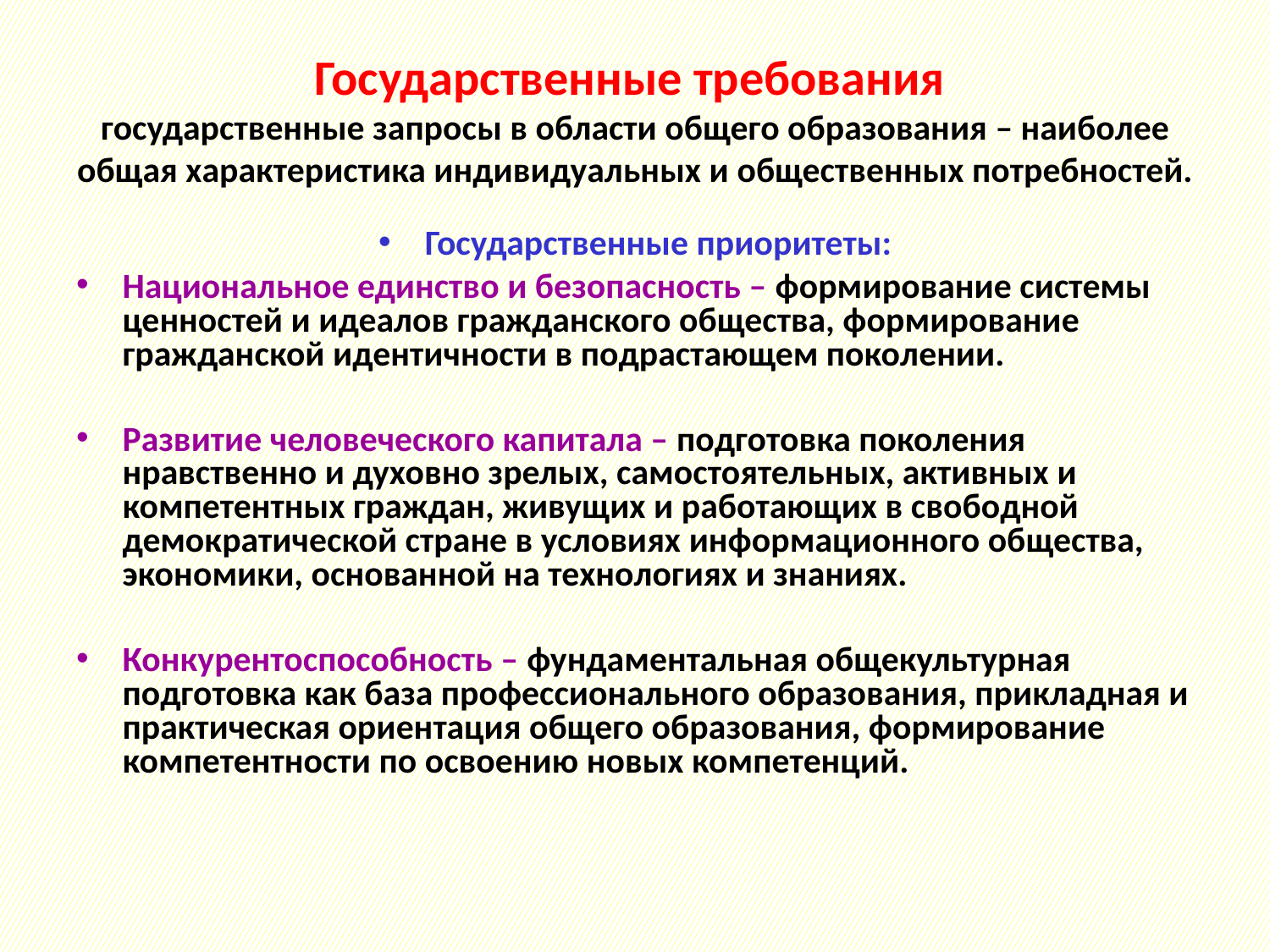

# Государственные требования государственные запросы в области общего образования – наиболее общая характеристика индивидуальных и общественных потребностей.
Государственные приоритеты:
Национальное единство и безопасность – формирование системы ценностей и идеалов гражданского общества, формирование гражданской идентичности в подрастающем поколении.

Развитие человеческого капитала – подготовка поколения нравственно и духовно зрелых, самостоятельных, активных и компетентных граждан, живущих и работающих в свободной демократической стране в условиях информационного общества, экономики, основанной на технологиях и знаниях.

Конкурентоспособность – фундаментальная общекультурная подготовка как база профессионального образования, прикладная и практическая ориентация общего образования, формирование компетентности по освоению новых компетенций.